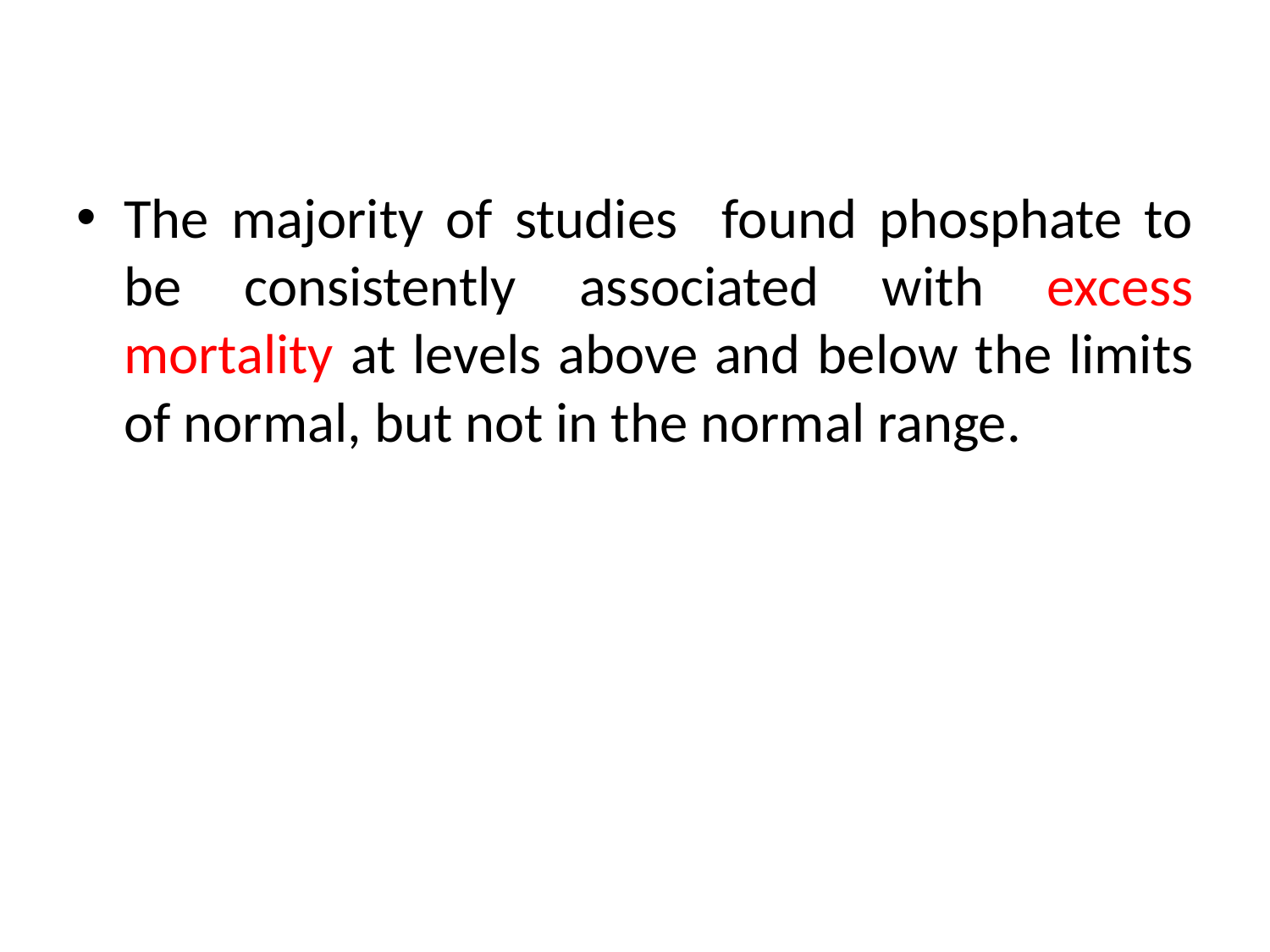

The majority of studies  found phosphate to be consistently associated with excess mortality at levels above and below the limits of normal, but not in the normal range.